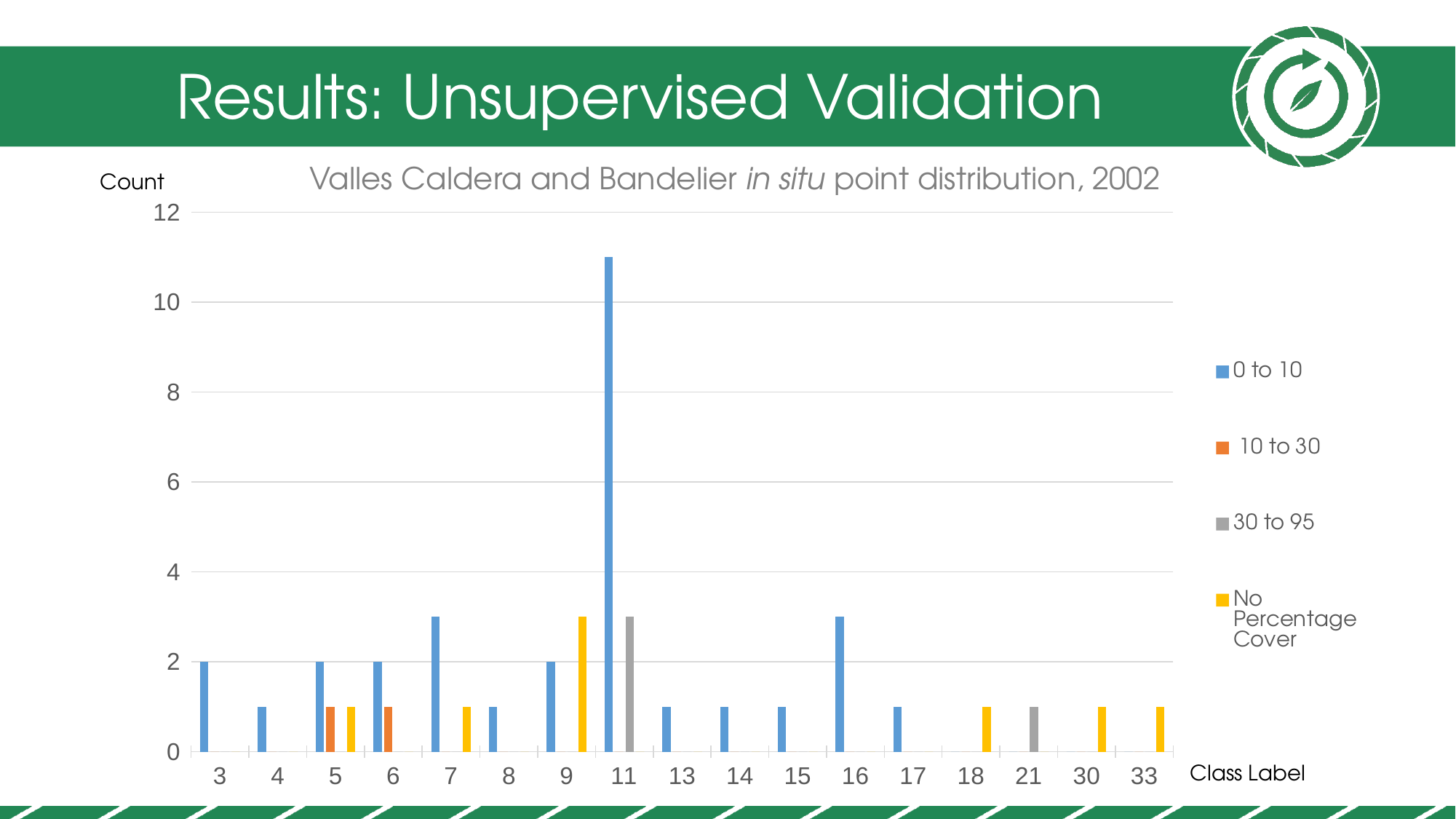

Results: Unsupervised Validation
Valles Caldera and Bandelier in situ point distribution, 2002
Count

### Chart

| Category | 0 to 10 |  10 to 30 | 30 to 95 | No Percentage Cover |
|---|---|---|---|---|
| 3 | 2.0 | 0.0 | 0.0 | 0.0 |
| 4 | 1.0 | 0.0 | 0.0 | 0.0 |
| 5 | 2.0 | 1.0 | 0.0 | 1.0 |
| 6 | 2.0 | 1.0 | 0.0 | 0.0 |
| 7 | 3.0 | 0.0 | 0.0 | 1.0 |
| 8 | 1.0 | 0.0 | 0.0 | 0.0 |
| 9 | 2.0 | 0.0 | 0.0 | 3.0 |
| 11 | 11.0 | 0.0 | 3.0 | 0.0 |
| 13 | 1.0 | 0.0 | 0.0 | 0.0 |
| 14 | 1.0 | 0.0 | 0.0 | 0.0 |
| 15 | 1.0 | 0.0 | 0.0 | 0.0 |
| 16 | 3.0 | 0.0 | 0.0 | 0.0 |
| 17 | 1.0 | 0.0 | 0.0 | 0.0 |
| 18 | 0.0 | 0.0 | 0.0 | 1.0 |
| 21 | 0.0 | 0.0 | 1.0 | 0.0 |
| 30 | 0.0 | 0.0 | 0.0 | 1.0 |
| 33 | 0.0 | 0.0 | 0.0 | 1.0 |
Class Label